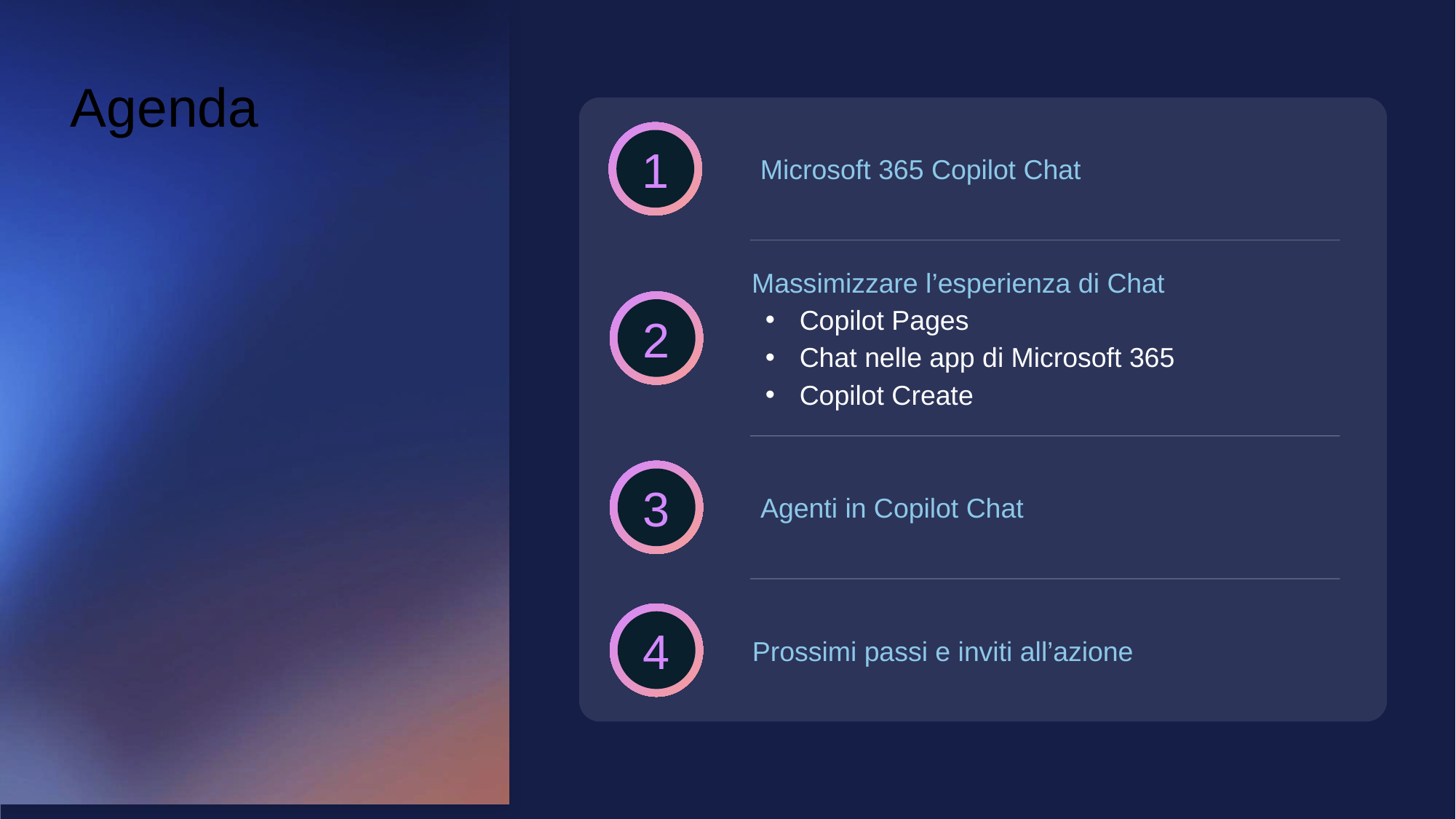

# Agenda

1
Microsoft 365 Copilot Chat
Massimizzare l’esperienza di Chat
Copilot Pages
Chat nelle app di Microsoft 365
Copilot Create

2

3
Agenti in Copilot Chat

4
Prossimi passi e inviti all’azione